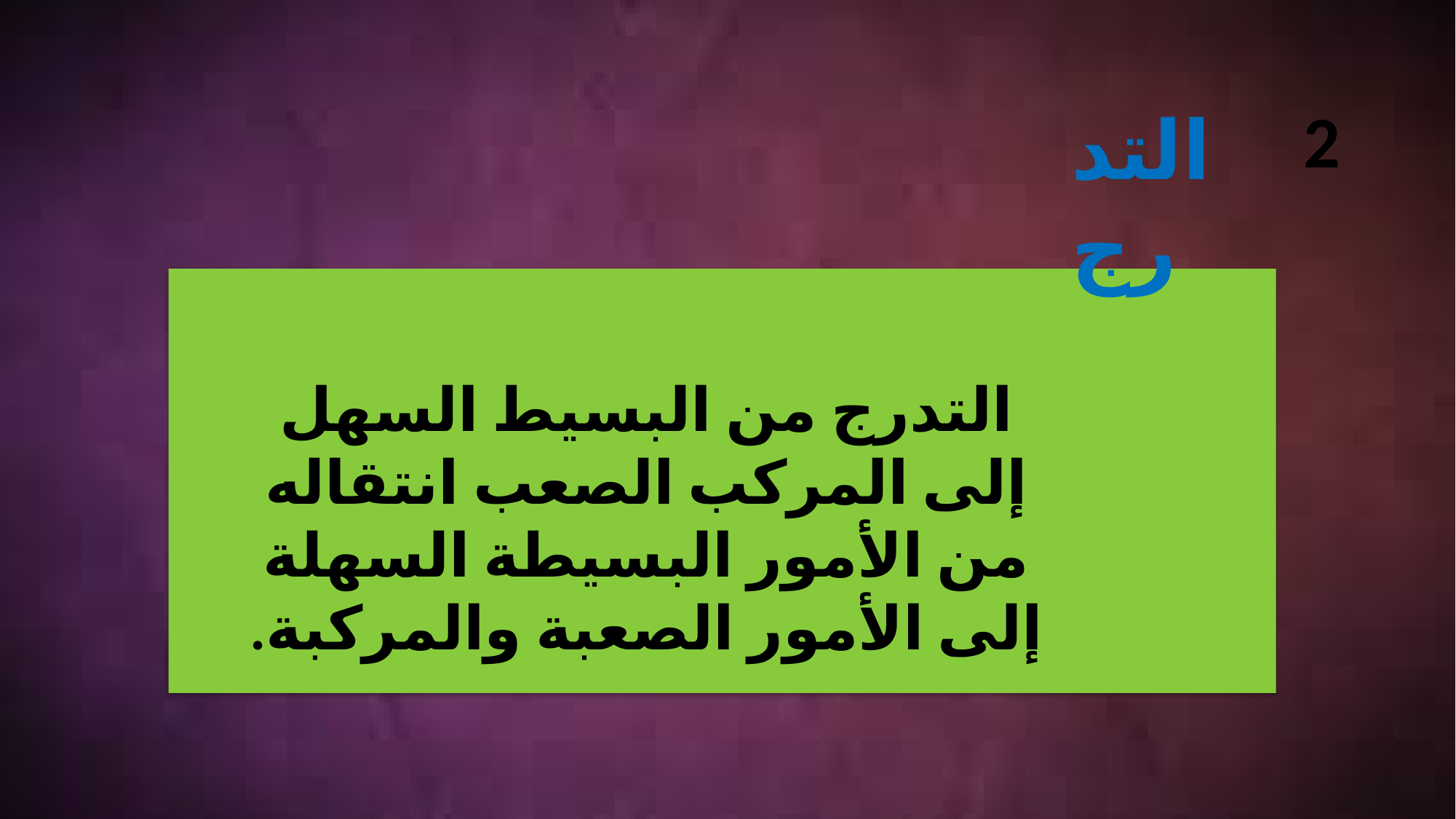

2
التدرج

التدرج من البسيط السهل إلى المركب الصعب انتقاله من الأمور البسيطة السهلة إلى الأمور الصعبة والمركبة.